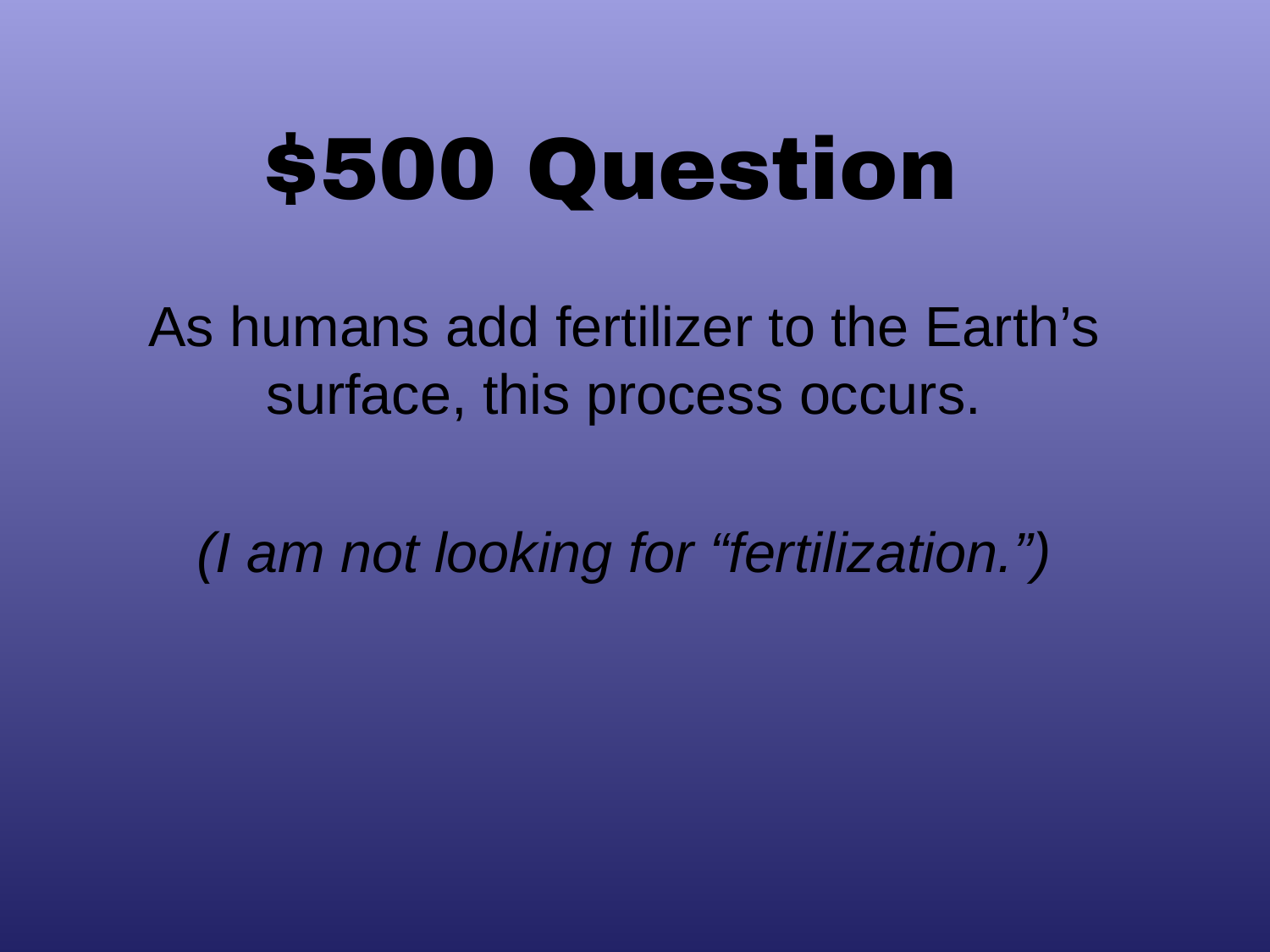

# $500 Question
As humans add fertilizer to the Earth’s surface, this process occurs.

(I am not looking for “fertilization.”)